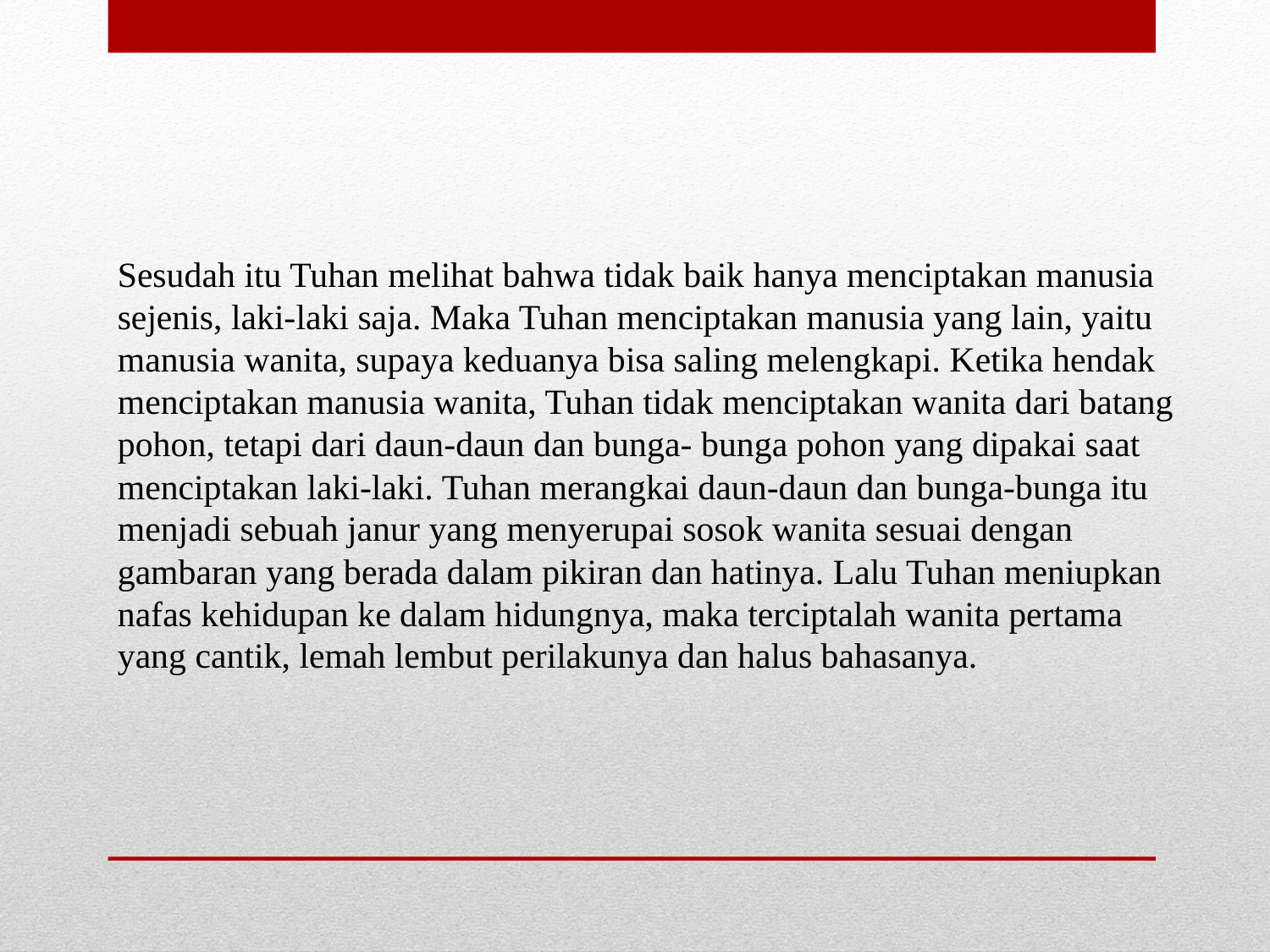

Sesudah itu Tuhan melihat bahwa tidak baik hanya menciptakan manusia sejenis, laki-laki saja. Maka Tuhan menciptakan manusia yang lain, yaitu manusia wanita, supaya keduanya bisa saling melengkapi. Ketika hendak menciptakan manusia wanita, Tuhan tidak menciptakan wanita dari batang pohon, tetapi dari daun-daun dan bunga- bunga pohon yang dipakai saat menciptakan laki-laki. Tuhan merangkai daun-daun dan bunga-bunga itu menjadi sebuah janur yang menyerupai sosok wanita sesuai dengan gambaran yang berada dalam pikiran dan hatinya. Lalu Tuhan meniupkan nafas kehidupan ke dalam hidungnya, maka terciptalah wanita pertama yang cantik, lemah lembut perilakunya dan halus bahasanya.